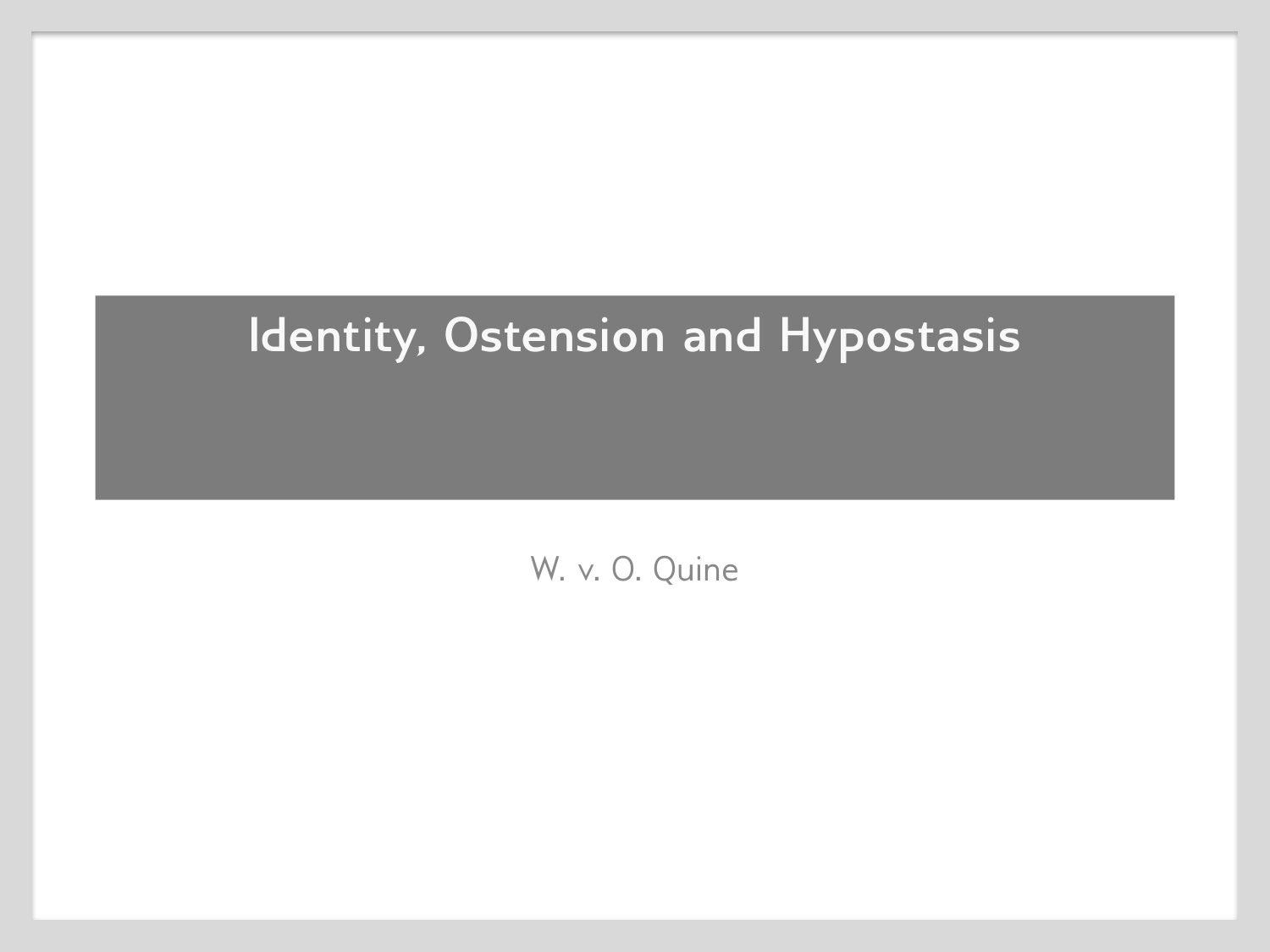

# Identity, Ostension and Hypostasis
W. v. O. Quine